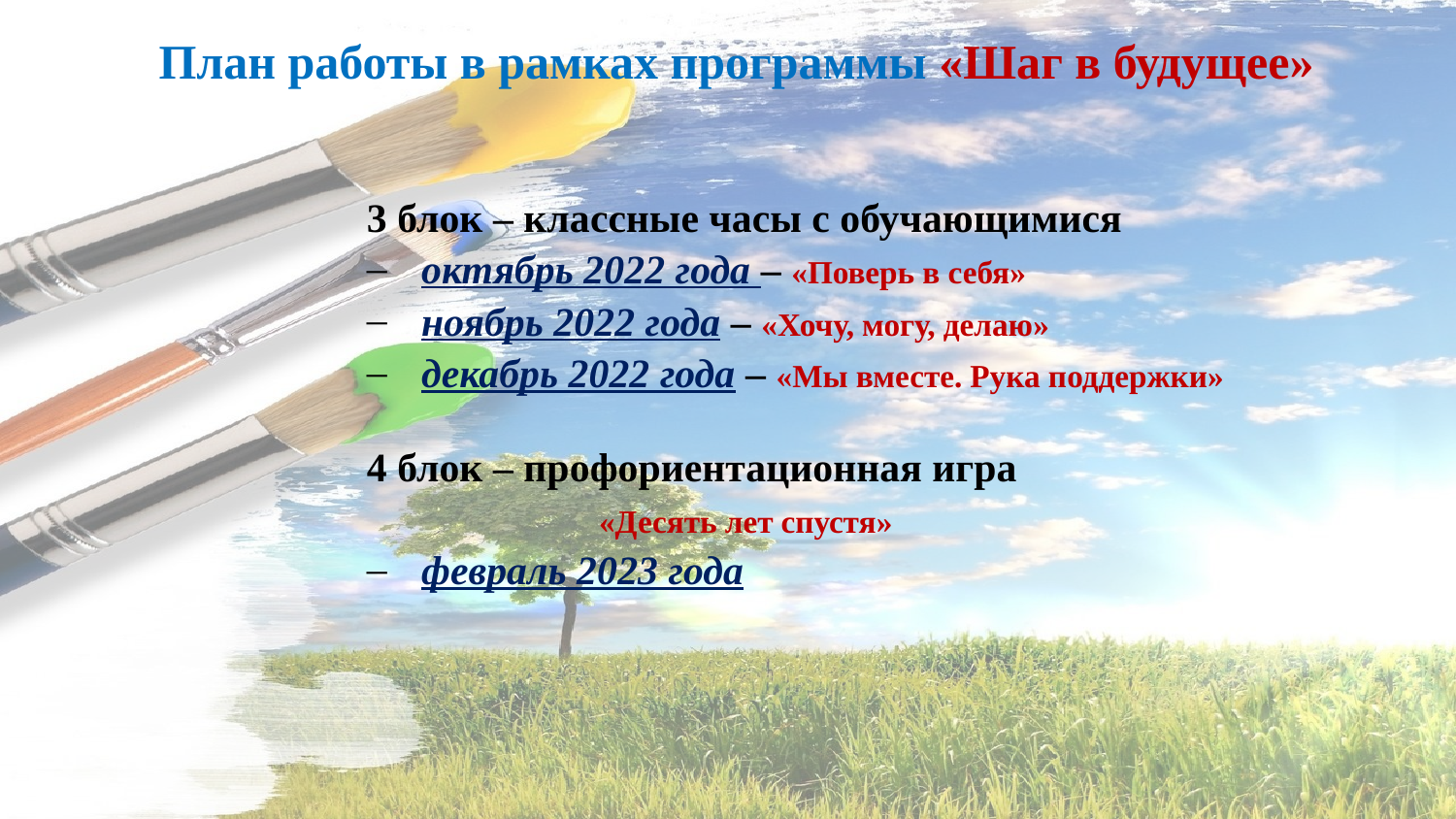

План работы в рамках программы «Шаг в будущее»
3 блок – классные часы с обучающимися
октябрь 2022 года – «Поверь в себя»
ноябрь 2022 года – «Хочу, могу, делаю»
декабрь 2022 года – «Мы вместе. Рука поддержки»

4 блок – профориентационная игра
                       «Десять лет спустя»
февраль 2023 года